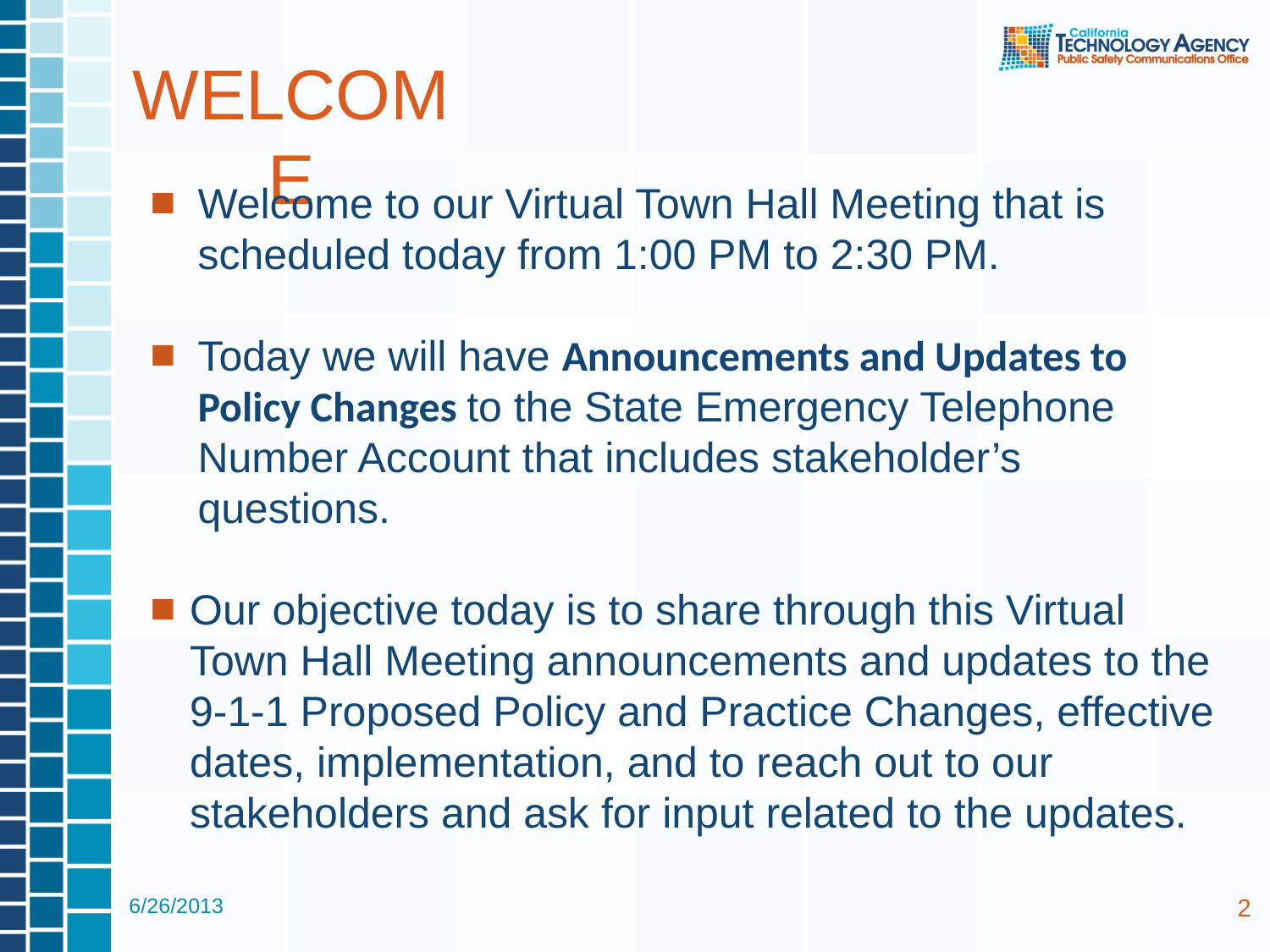

WELCOME
Welcome to our Virtual Town Hall Meeting that is scheduled today from 1:00 PM to 2:30 PM.

Today we will have Announcements and Updates to Policy Changes to the State Emergency Telephone Number Account that includes stakeholder’s questions.

Our objective today is to share through this Virtual Town Hall Meeting announcements and updates to the 9-1-1 Proposed Policy and Practice Changes, effective dates, implementation, and to reach out to our stakeholders and ask for input related to the updates.

6/26/2013
2